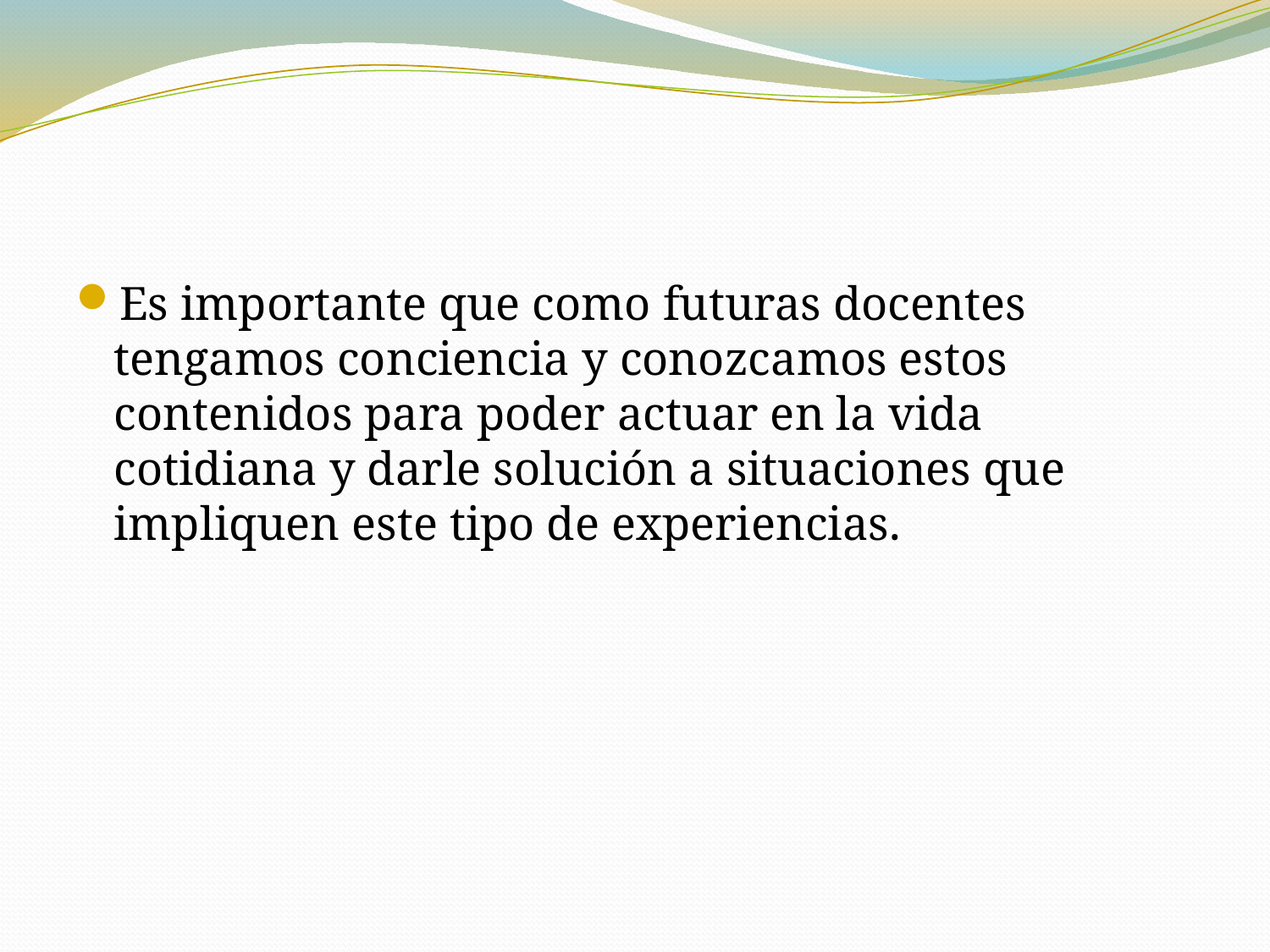

#
Es importante que como futuras docentes tengamos conciencia y conozcamos estos contenidos para poder actuar en la vida cotidiana y darle solución a situaciones que impliquen este tipo de experiencias.